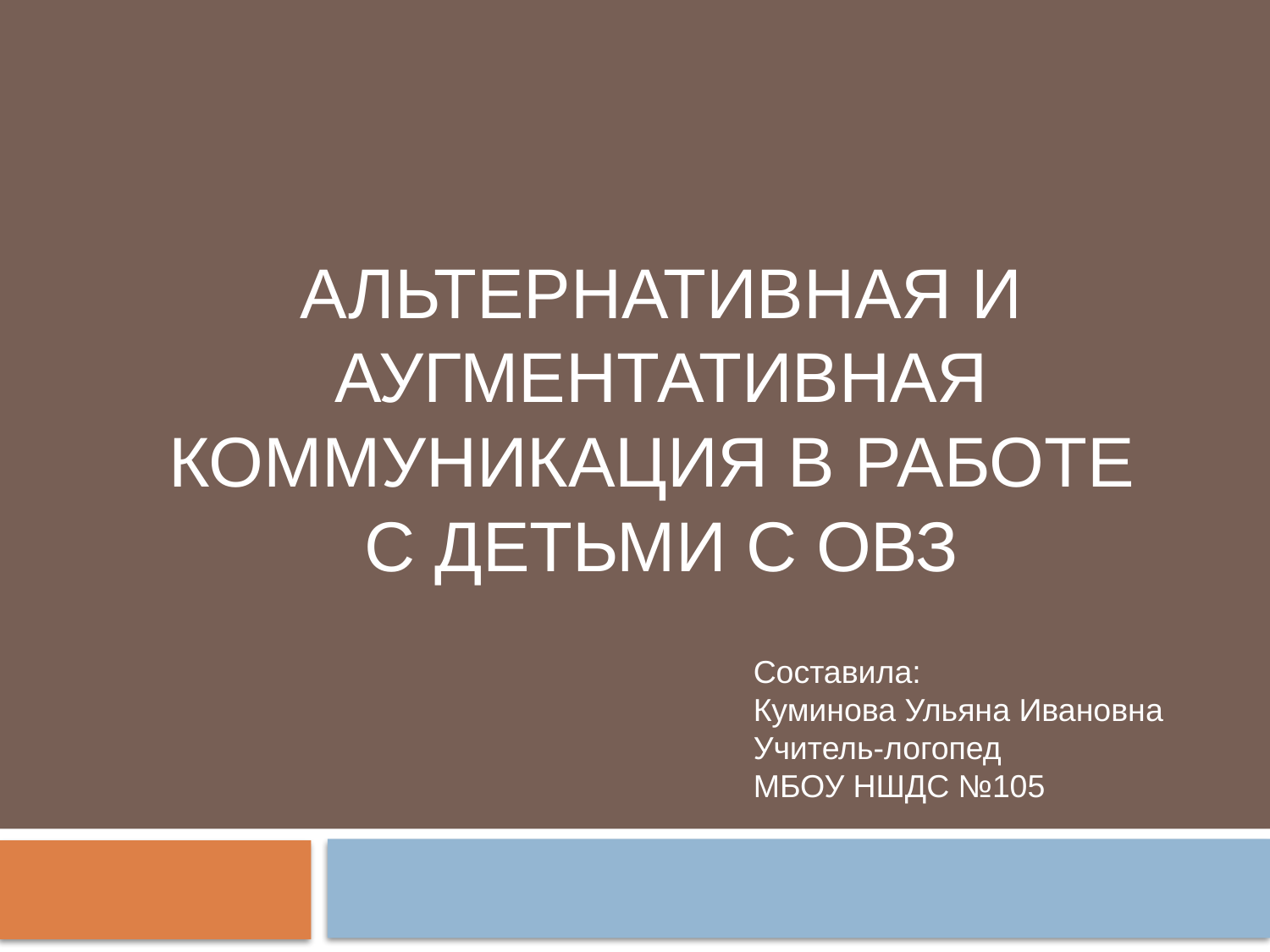

# альтернативная и аугментативная коммуникация в работе с детьми с ОВЗ
Составила:
Куминова Ульяна Ивановна
Учитель-логопед
МБОУ НШДС №105